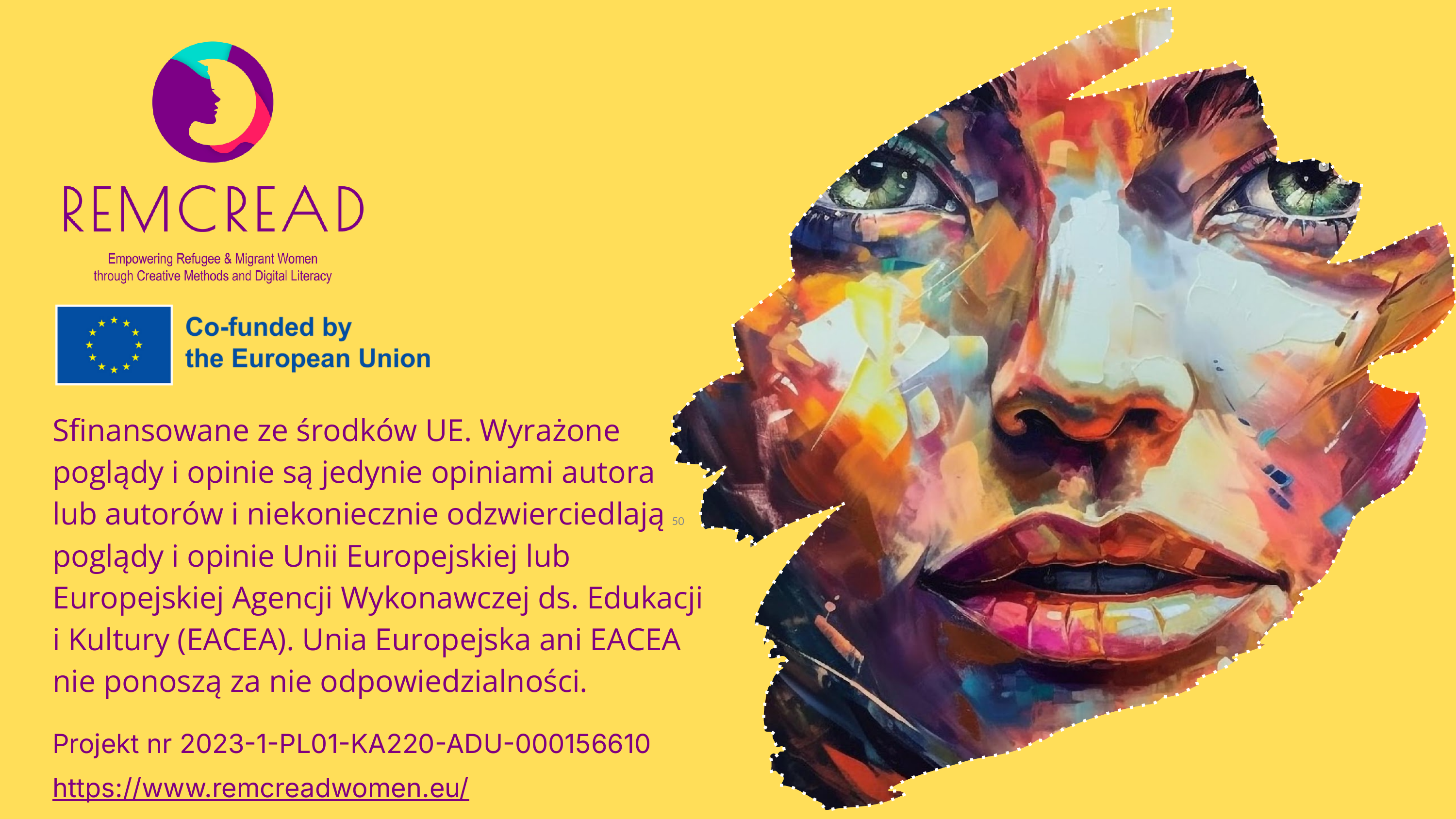

Sfinansowane ze środków UE. Wyrażone poglądy i opinie są jedynie opiniami autora lub autorów i niekoniecznie odzwierciedlają poglądy i opinie Unii Europejskiej lub Europejskiej Agencji Wykonawczej ds. Edukacji i Kultury (EACEA). Unia Europejska ani EACEA nie ponoszą za nie odpowiedzialności.
50
Projekt nr 2023-1-PL01-KA220-ADU-000156610
https://www.remcreadwomen.eu/